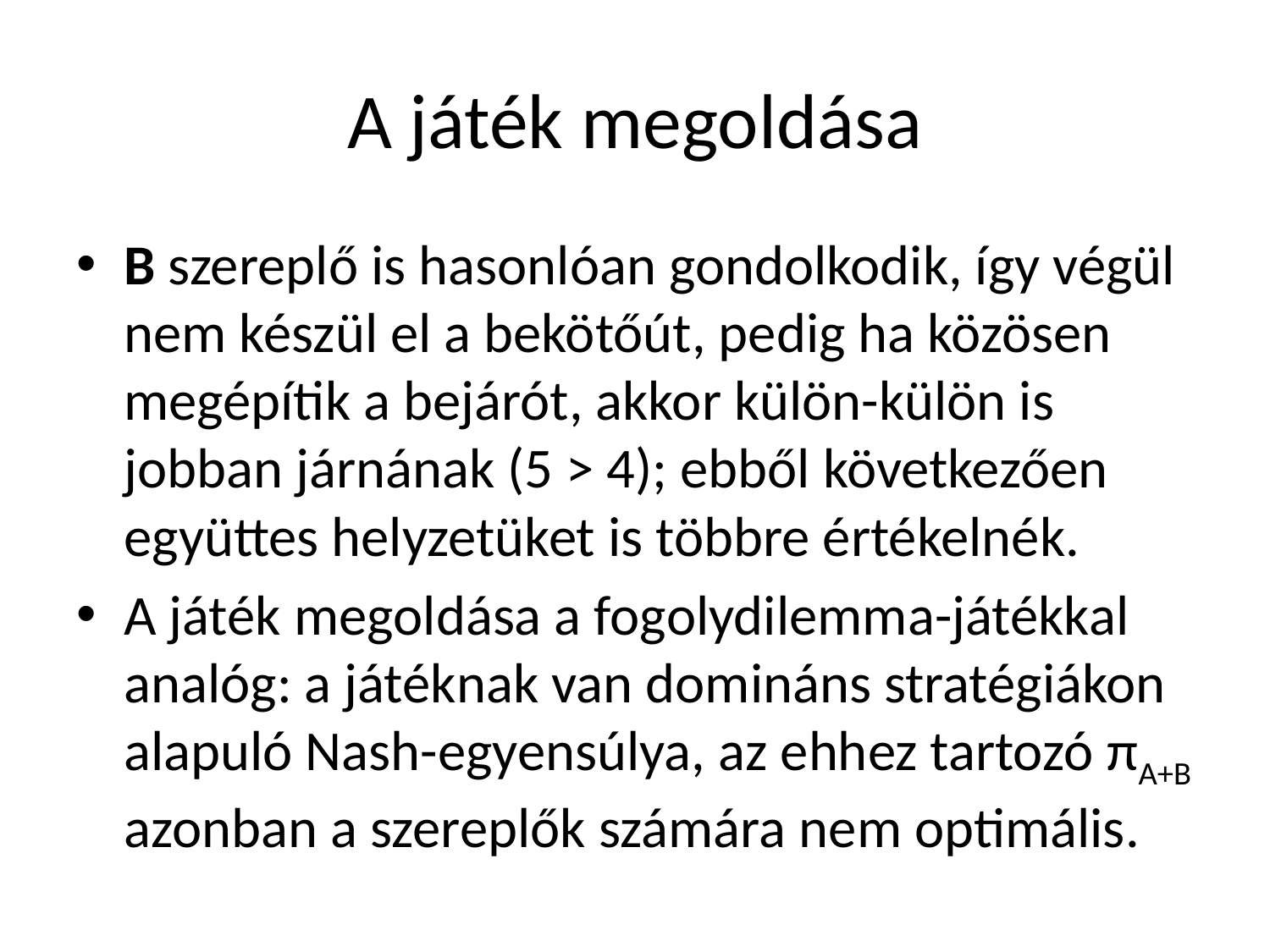

# A játék megoldása
B szereplő is hasonlóan gondolkodik, így végül nem készül el a bekötőút, pedig ha közösen megépítik a bejárót, akkor külön-külön is jobban járnának (5 > 4); ebből következően együttes helyzetüket is többre értékelnék.
A játék megoldása a fogolydilemma-játékkal analóg: a játéknak van domináns stratégiákon alapuló Nash-egyensúlya, az ehhez tartozó πA+B azonban a szereplők számára nem optimális.